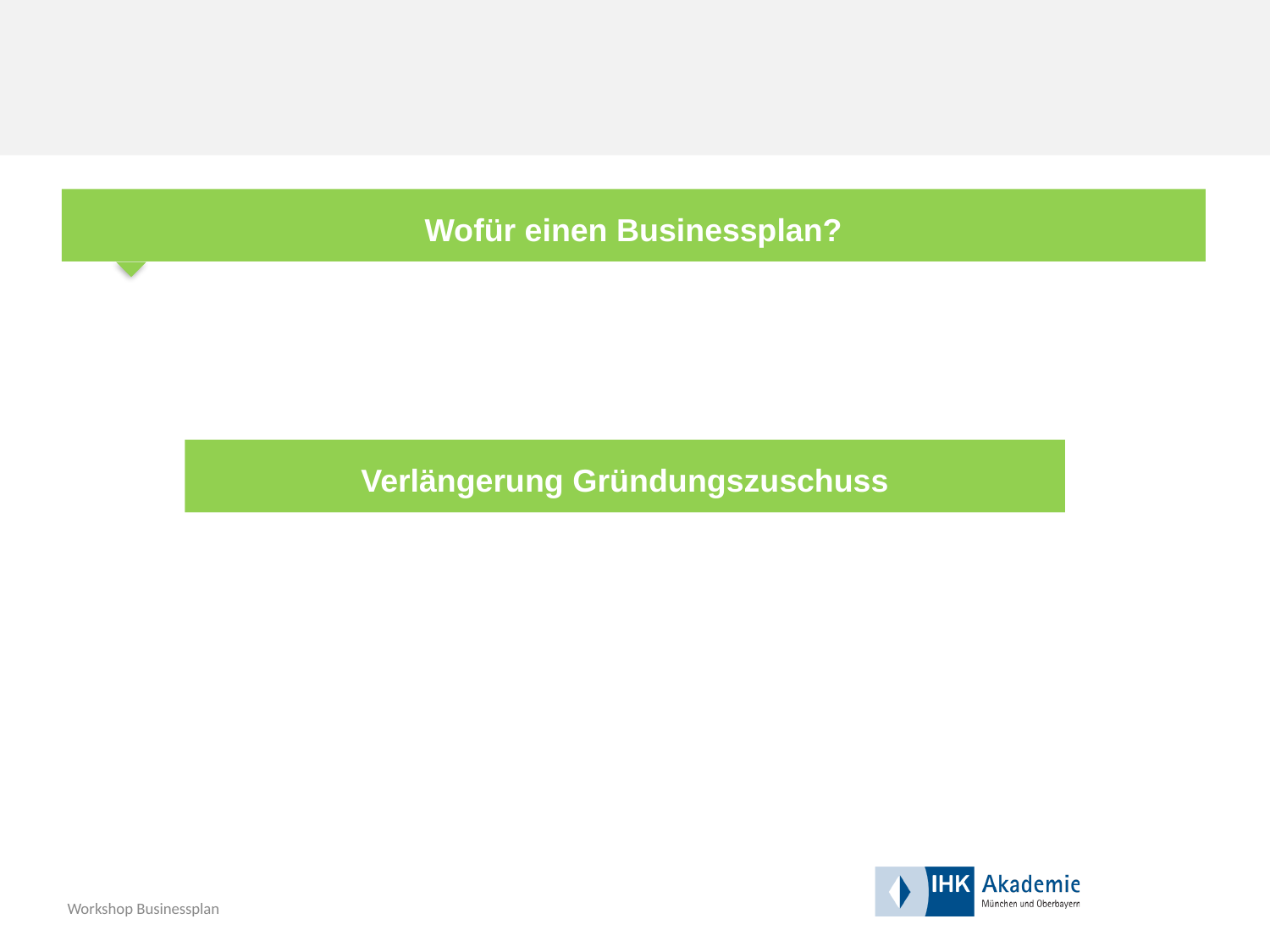

Wofür einen Businessplan?
Verlängerung Gründungszuschuss

Workshop Businessplan